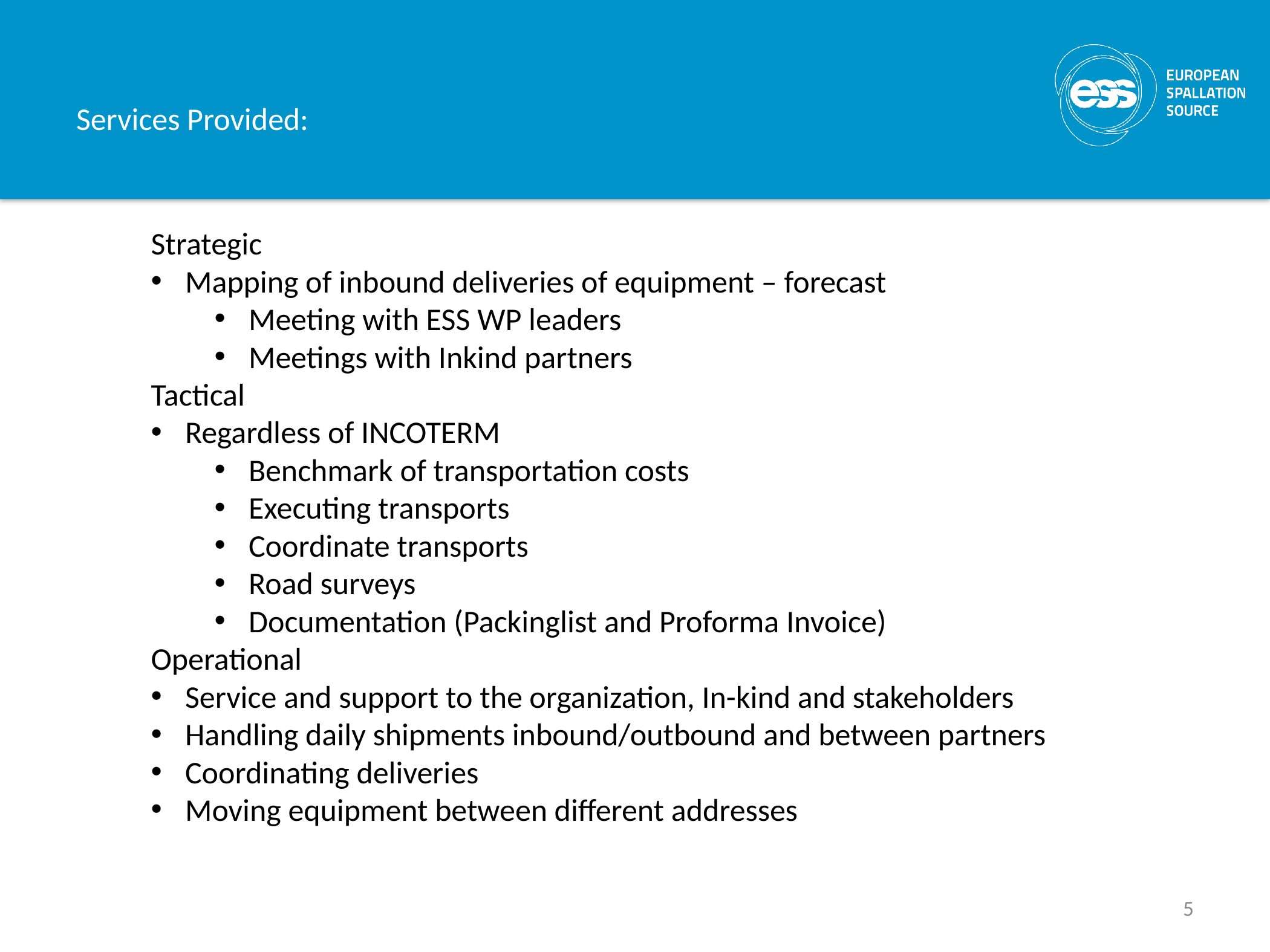

# Services Provided:
Strategic
Mapping of inbound deliveries of equipment – forecast
Meeting with ESS WP leaders
Meetings with Inkind partners
Tactical
Regardless of INCOTERM
Benchmark of transportation costs
Executing transports
Coordinate transports
Road surveys
Documentation (Packinglist and Proforma Invoice)
Operational
Service and support to the organization, In-kind and stakeholders
Handling daily shipments inbound/outbound and between partners
Coordinating deliveries
Moving equipment between different addresses

5